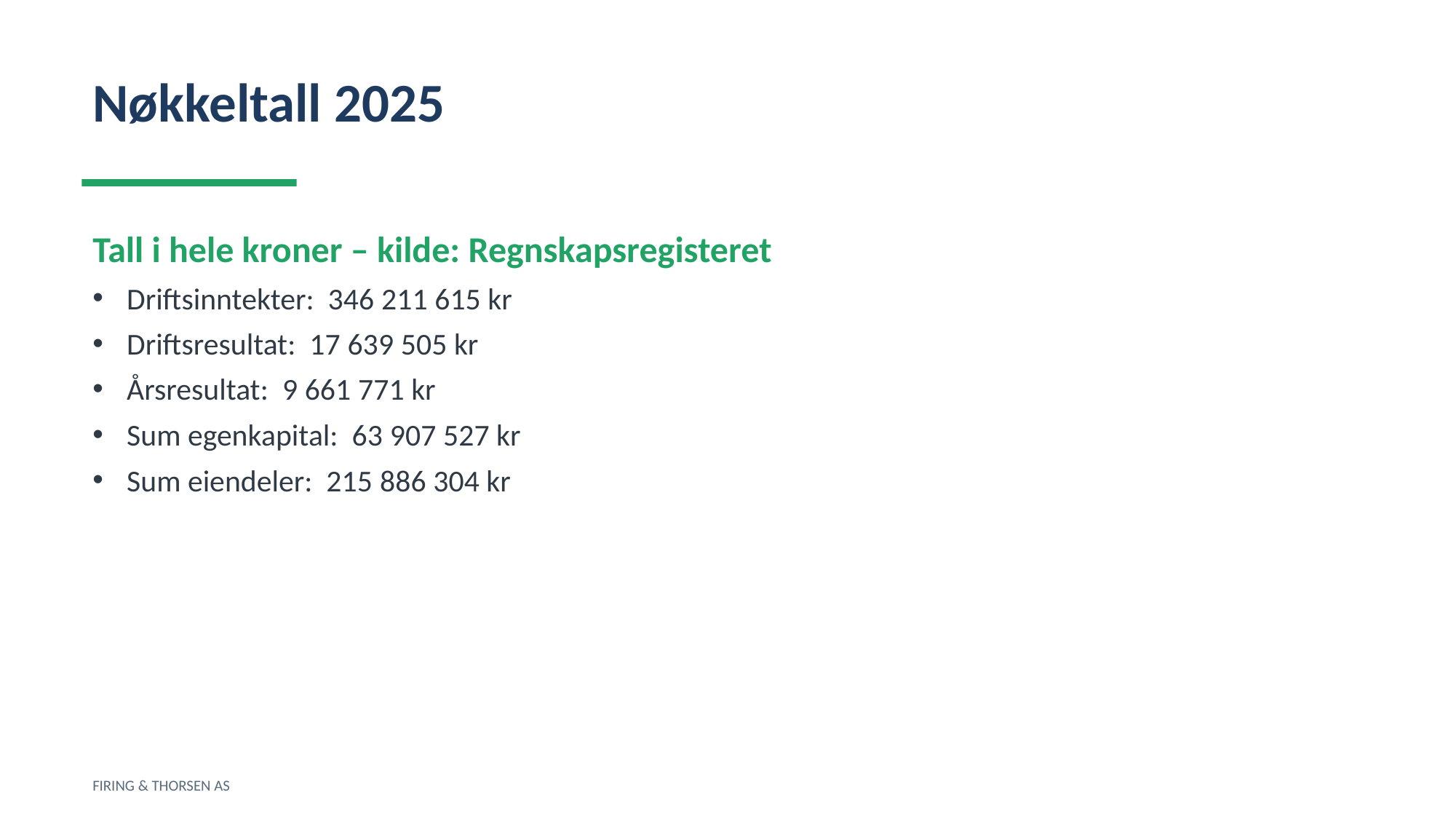

Nøkkeltall 2025

Tall i hele kroner – kilde: Regnskapsregisteret
Driftsinntekter:  346 211 615 kr
Driftsresultat:  17 639 505 kr
Årsresultat:  9 661 771 kr
Sum egenkapital:  63 907 527 kr
Sum eiendeler:  215 886 304 kr
FIRING & THORSEN AS